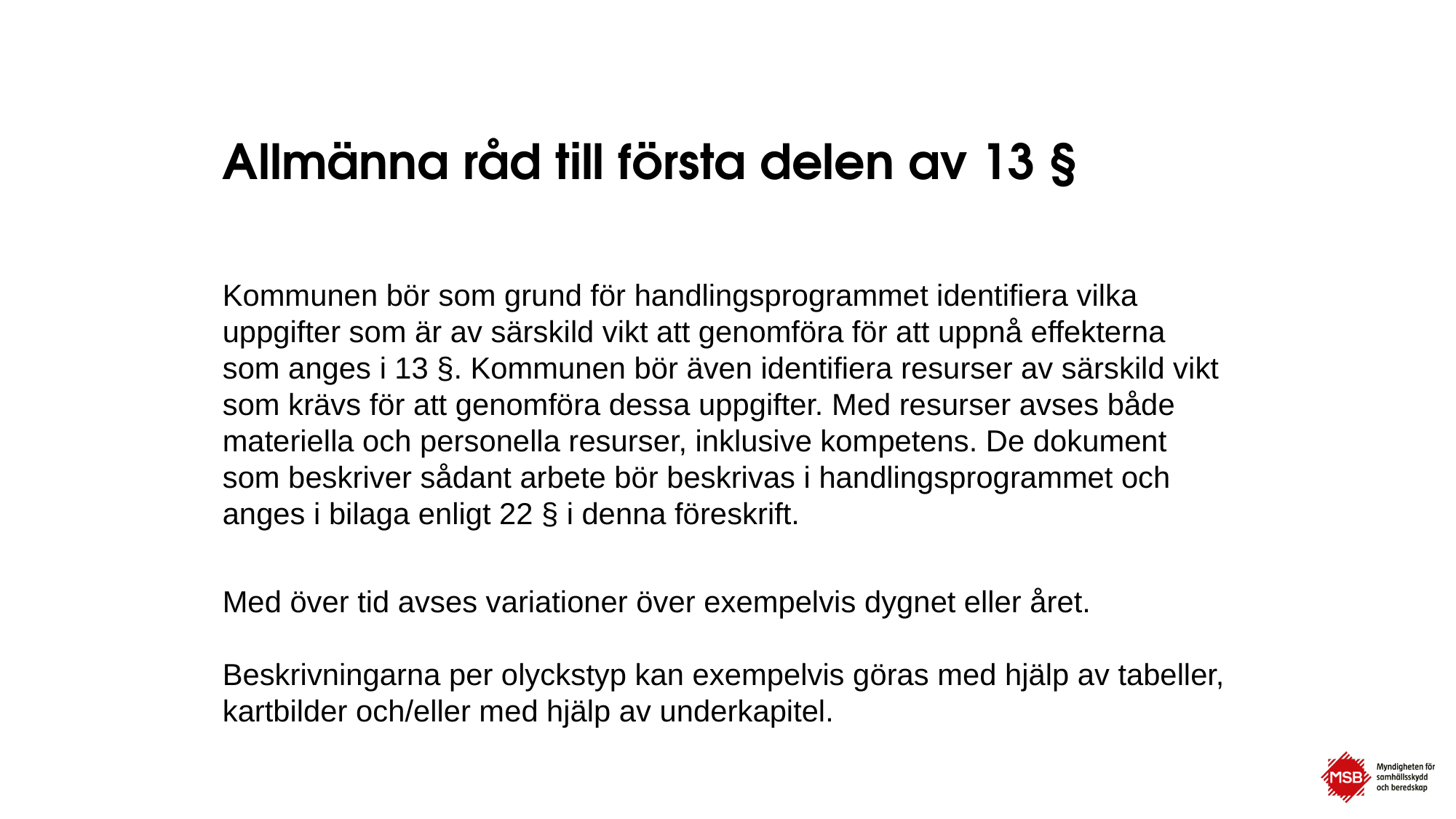

# Allmänna råd till första delen av 13 §
Kommunen bör som grund för handlingsprogrammet identifiera vilka uppgifter som är av särskild vikt att genomföra för att uppnå effekterna som anges i 13 §. Kommunen bör även identifiera resurser av särskild vikt som krävs för att genomföra dessa uppgifter. Med resurser avses både materiella och personella resurser, inklusive kompetens. De dokument som beskriver sådant arbete bör beskrivas i handlingsprogrammet och anges i bilaga enligt 22 § i denna föreskrift.
Med över tid avses variationer över exempelvis dygnet eller året.
Beskrivningarna per olyckstyp kan exempelvis göras med hjälp av tabeller, kartbilder och/eller med hjälp av underkapitel.